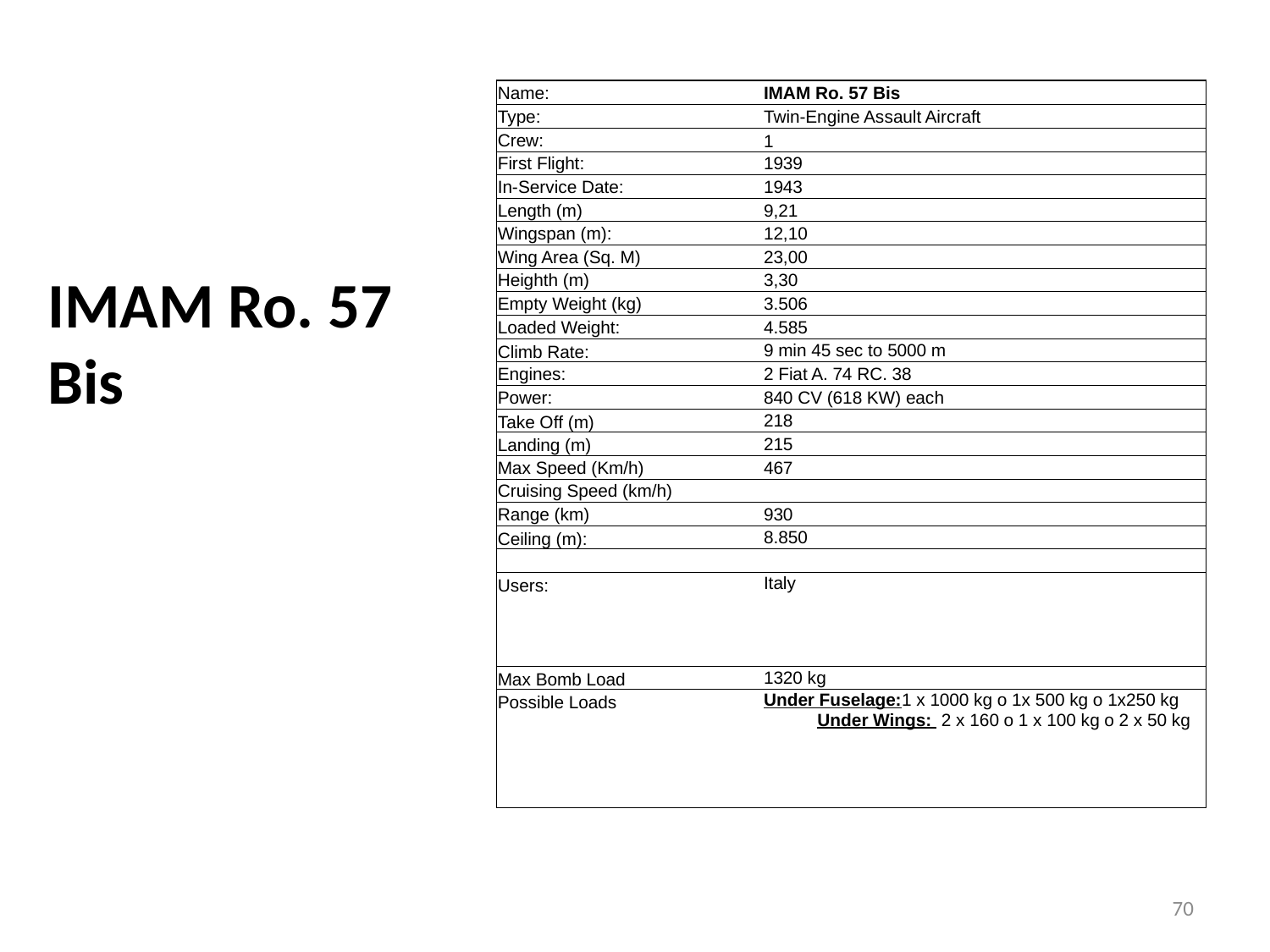

| Name: |  |  | IMAM Ro. 57 Bis |  |  |  |  |
| --- | --- | --- | --- | --- | --- | --- | --- |
| Type: |  |  | Twin-Engine Assault Aircraft |  |  |  |  |
| Crew: |  |  | 1 |  |  |  |  |
| First Flight: |  |  | 1939 |  |  |  |  |
| In-Service Date: |  |  | 1943 |  |  |  |  |
| Length (m) |  |  | 9,21 |  |  |  |  |
| Wingspan (m): |  |  | 12,10 |  |  |  |  |
| Wing Area (Sq. M) |  |  | 23,00 |  |  |  |  |
| Heighth (m) |  |  | 3,30 |  |  |  |  |
| Empty Weight (kg) |  |  | 3.506 |  |  |  |  |
| Loaded Weight: |  |  | 4.585 |  |  |  |  |
| Climb Rate: |  |  | 9 min 45 sec to 5000 m |  |  |  |  |
| Engines: |  |  | 2 Fiat A. 74 RC. 38 |  |  |  |  |
| Power: |  |  | 840 CV (618 KW) each |  |  |  |  |
| Take Off (m) |  |  | 218 |  |  |  |  |
| Landing (m) |  |  | 215 |  |  |  |  |
| Max Speed (Km/h) |  |  | 467 |  |  |  |  |
| Cruising Speed (km/h) |  |  |  |  |  |  |  |
| Range (km) |  |  | 930 |  |  |  |  |
| Ceiling (m): |  |  | 8.850 |  |  |  |  |
|  |  |  |  |  |  |  |  |
| Users: |  |  | Italy |  |  |  |  |
|  |  |  |  |  |  |  |  |
|  |  |  |  |  |  |  |  |
|  |  |  |  |  |  |  |  |
| Max Bomb Load |  |  | 1320 kg |  |  |  |  |
| Possible Loads |  |  | Under Fuselage:1 x 1000 kg o 1x 500 kg o 1x250 kg Under Wings: 2 x 160 o 1 x 100 kg o 2 x 50 kg |  |  |  |  |
|  |  |  |  |  |  |  |  |
|  |  |  |  |  |  |  |  |
|  |  |  |  |  |  |  |  |
|  |  |  |  |  |  |  |  |
# IMAM Ro. 57 Bis
70